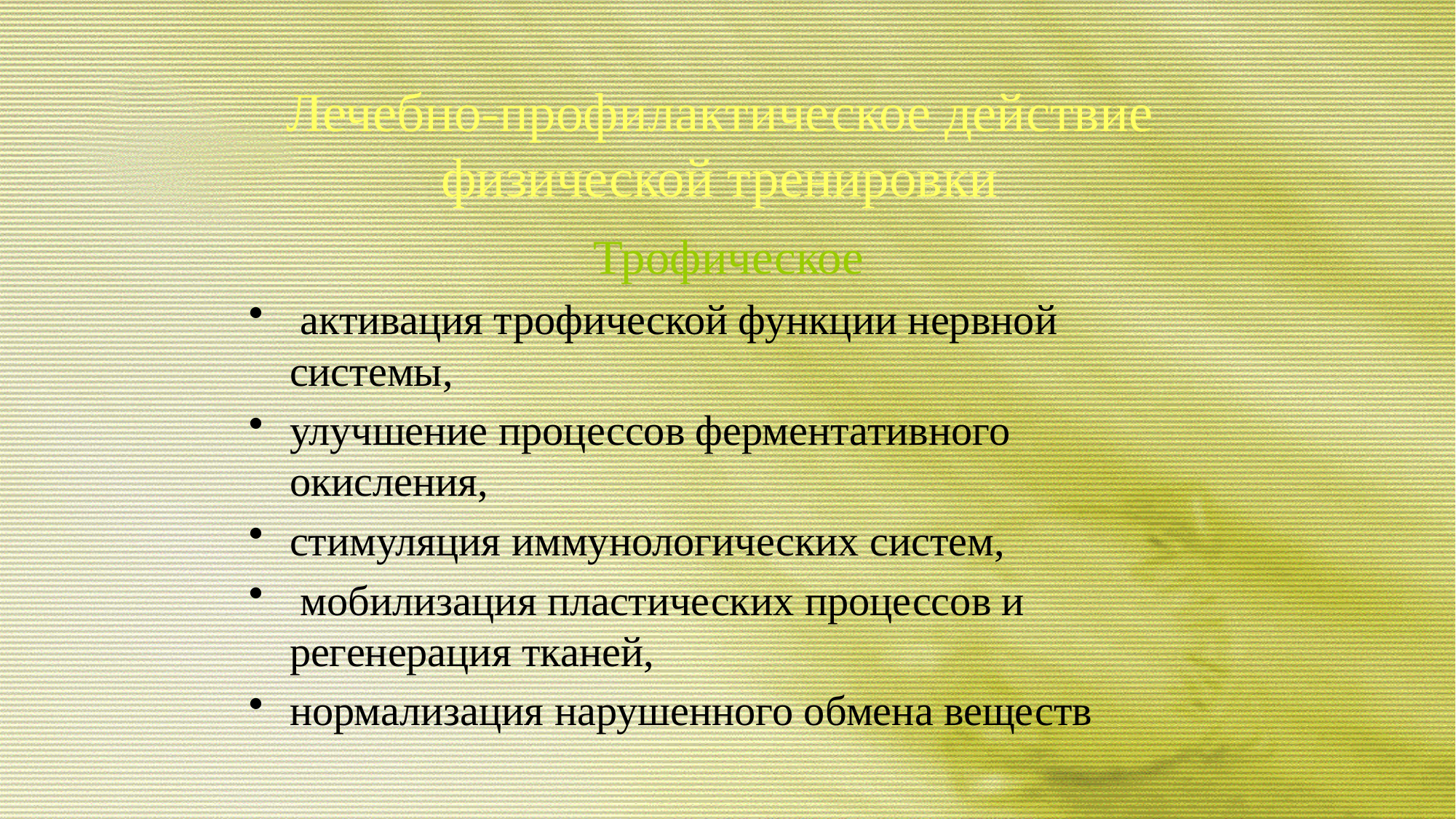

# Лечебно-профилактическое действие физической тренировки
Трофическое
 активация трофической функции нервной системы,
улучшение процессов ферментативного окисления,
стимуляция иммунологических систем,
 мобилизация пластических процессов и регенерация тканей,
нормализация нарушенного обмена веществ